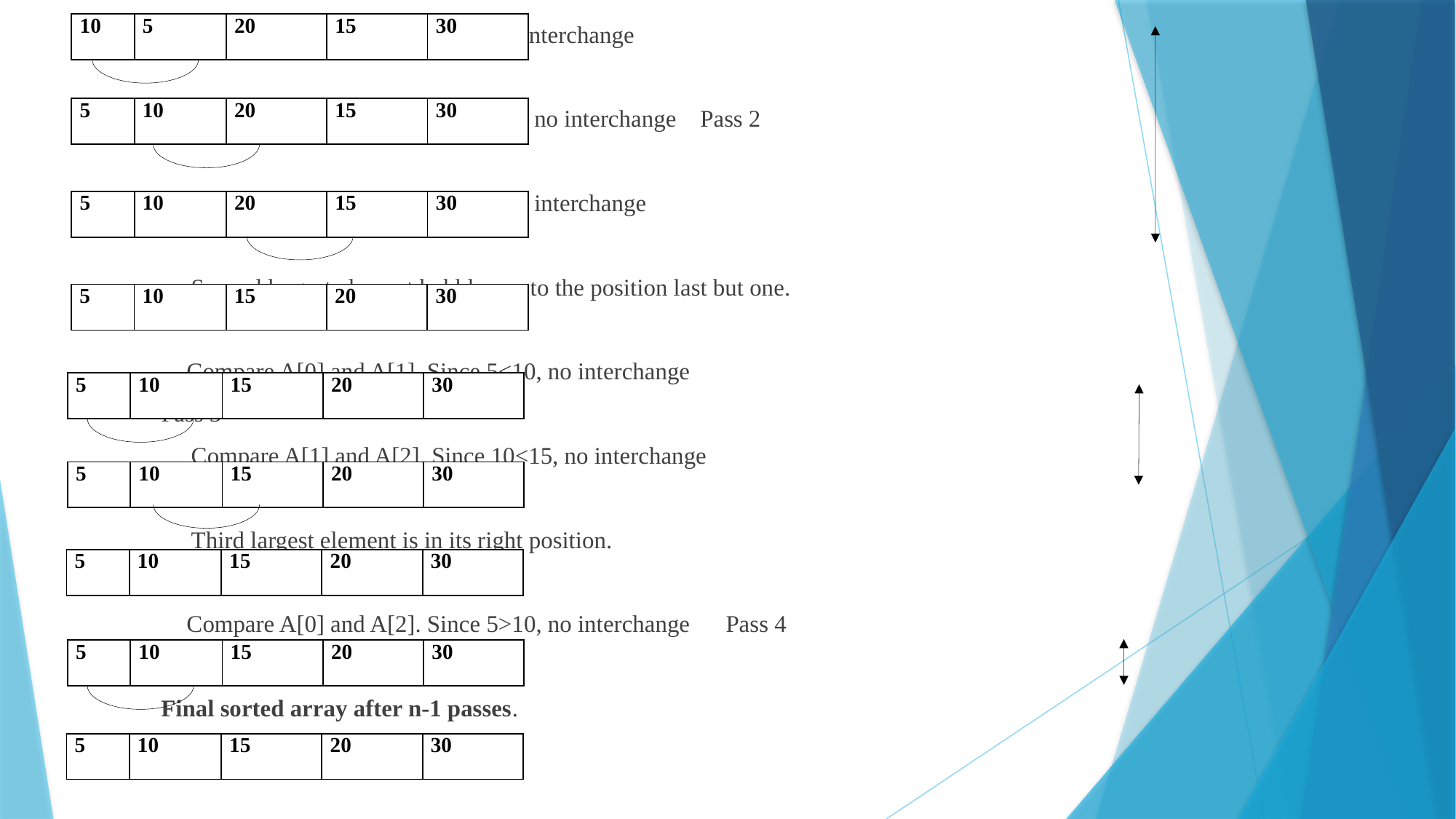

Compare A[0] and A[1]. Since 10>5, interchange

									Compare A[1] and A[2]. Since 10<20, no interchange    Pass 2

									Compare A[2] and A[3]. Since 20>15, interchange

 								     Second largest element bubbles up to the position last but one.

								    Compare A[0] and A[1]. Since 5<10, no interchange
																				Pass 3
								     Compare A[1] and A[2]. Since 10<15, no interchange

								     Third largest element is in its right position.

								    Compare A[0] and A[2]. Since 5>10, no interchange      Pass 4

									Final sorted array after n-1 passes.

| 10 | 5 | 20 | 15 | 30 |
| --- | --- | --- | --- | --- |

| 5 | 10 | 20 | 15 | 30 |
| --- | --- | --- | --- | --- |

| 5 | 10 | 20 | 15 | 30 |
| --- | --- | --- | --- | --- |

| 5 | 10 | 15 | 20 | 30 |
| --- | --- | --- | --- | --- |
| 5 | 10 | 15 | 20 | 30 |
| --- | --- | --- | --- | --- |

| 5 | 10 | 15 | 20 | 30 |
| --- | --- | --- | --- | --- |

| 5 | 10 | 15 | 20 | 30 |
| --- | --- | --- | --- | --- |

| 5 | 10 | 15 | 20 | 30 |
| --- | --- | --- | --- | --- |

| 5 | 10 | 15 | 20 | 30 |
| --- | --- | --- | --- | --- |